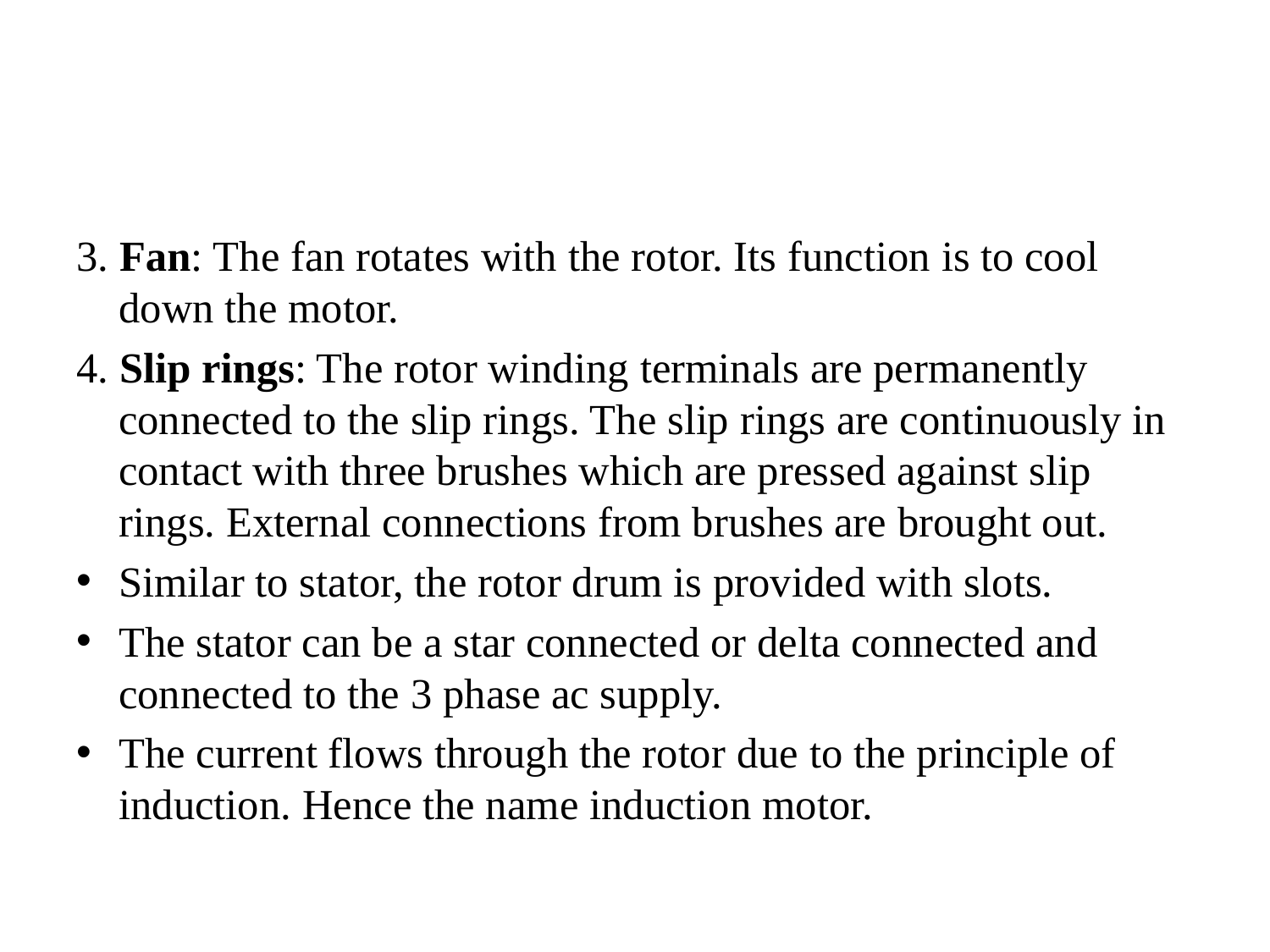

#
3. Fan: The fan rotates with the rotor. Its function is to cool down the motor.
4. Slip rings: The rotor winding terminals are permanently connected to the slip rings. The slip rings are continuously in contact with three brushes which are pressed against slip rings. External connections from brushes are brought out.
Similar to stator, the rotor drum is provided with slots.
The stator can be a star connected or delta connected and connected to the 3 phase ac supply.
The current flows through the rotor due to the principle of induction. Hence the name induction motor.